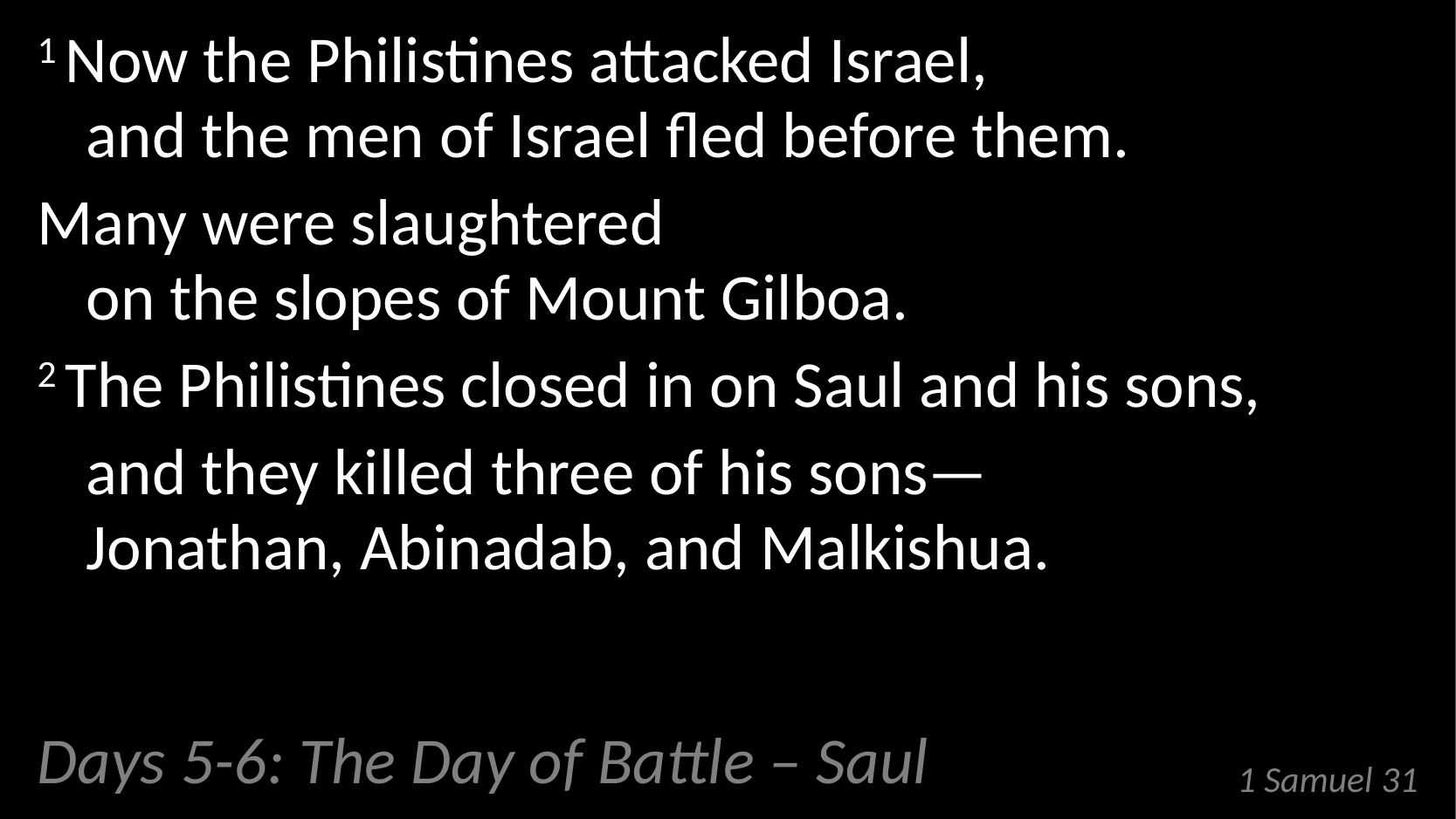

1 Now the Philistines attacked Israel,
and the men of Israel fled before them.
Many were slaughtered
on the slopes of Mount Gilboa.
2 The Philistines closed in on Saul and his sons,
	and they killed three of his sons—
Jonathan, Abinadab, and Malkishua.
Days 5-6: The Day of Battle – Saul
# 1 Samuel 31